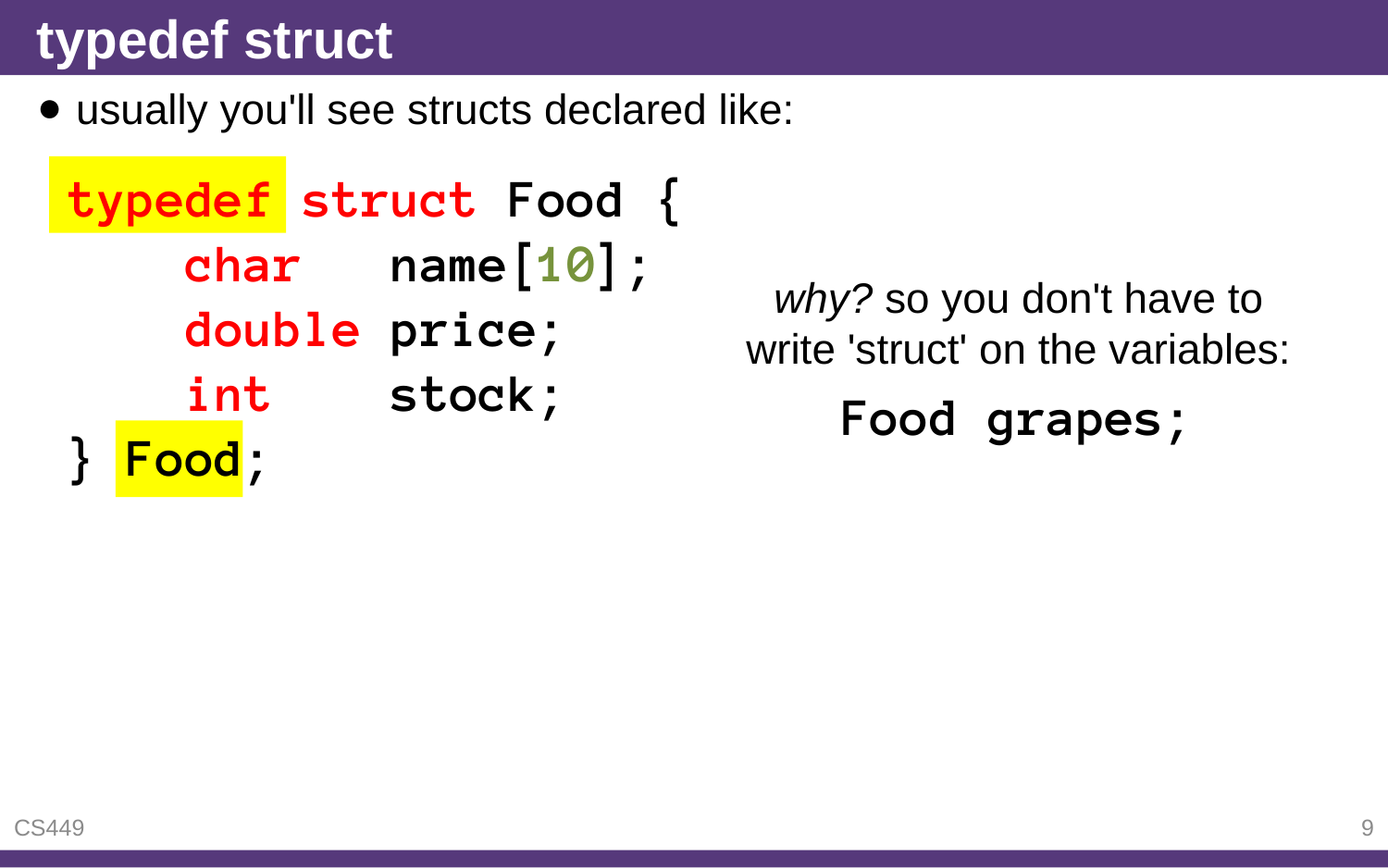

# typedef struct
usually you'll see structs declared like:

typedef struct Food {
    char   name[10];
    double price;
    int    stock;
} Food;
why? so you don't have to write 'struct' on the variables:
Food grapes;

CS449
9